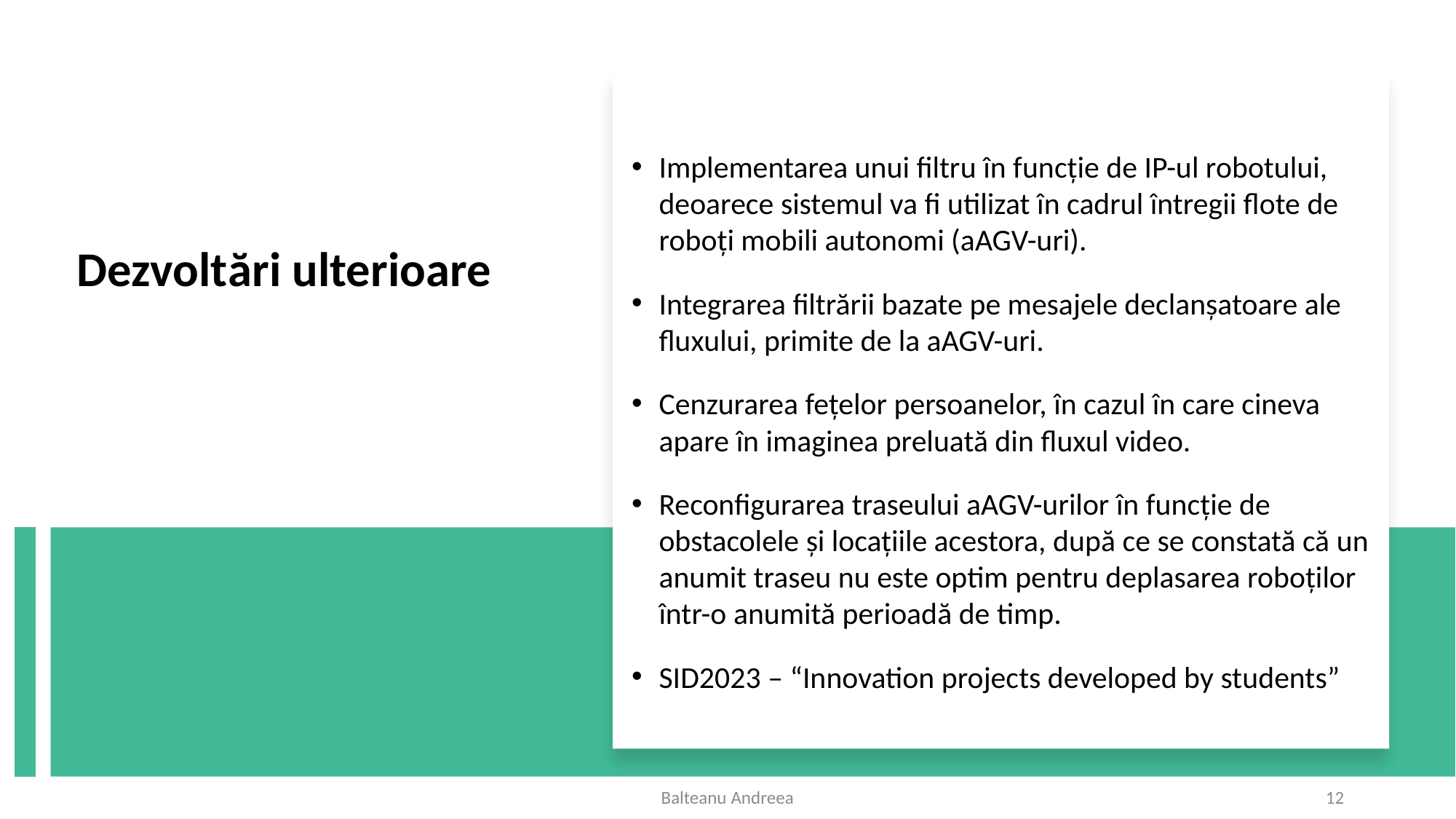

Implementarea unui filtru în funcție de IP-ul robotului, deoarece sistemul va fi utilizat în cadrul întregii flote de roboți mobili autonomi (aAGV-uri).
Integrarea filtrării bazate pe mesajele declanșatoare ale fluxului, primite de la aAGV-uri.
Cenzurarea fețelor persoanelor, în cazul în care cineva apare în imaginea preluată din fluxul video.
Reconfigurarea traseului aAGV-urilor în funcție de obstacolele și locațiile acestora, după ce se constată că un anumit traseu nu este optim pentru deplasarea roboților într-o anumită perioadă de timp.
SID2023 – “Innovation projects developed by students”
# Dezvoltări ulterioare

Balteanu Andreea
12